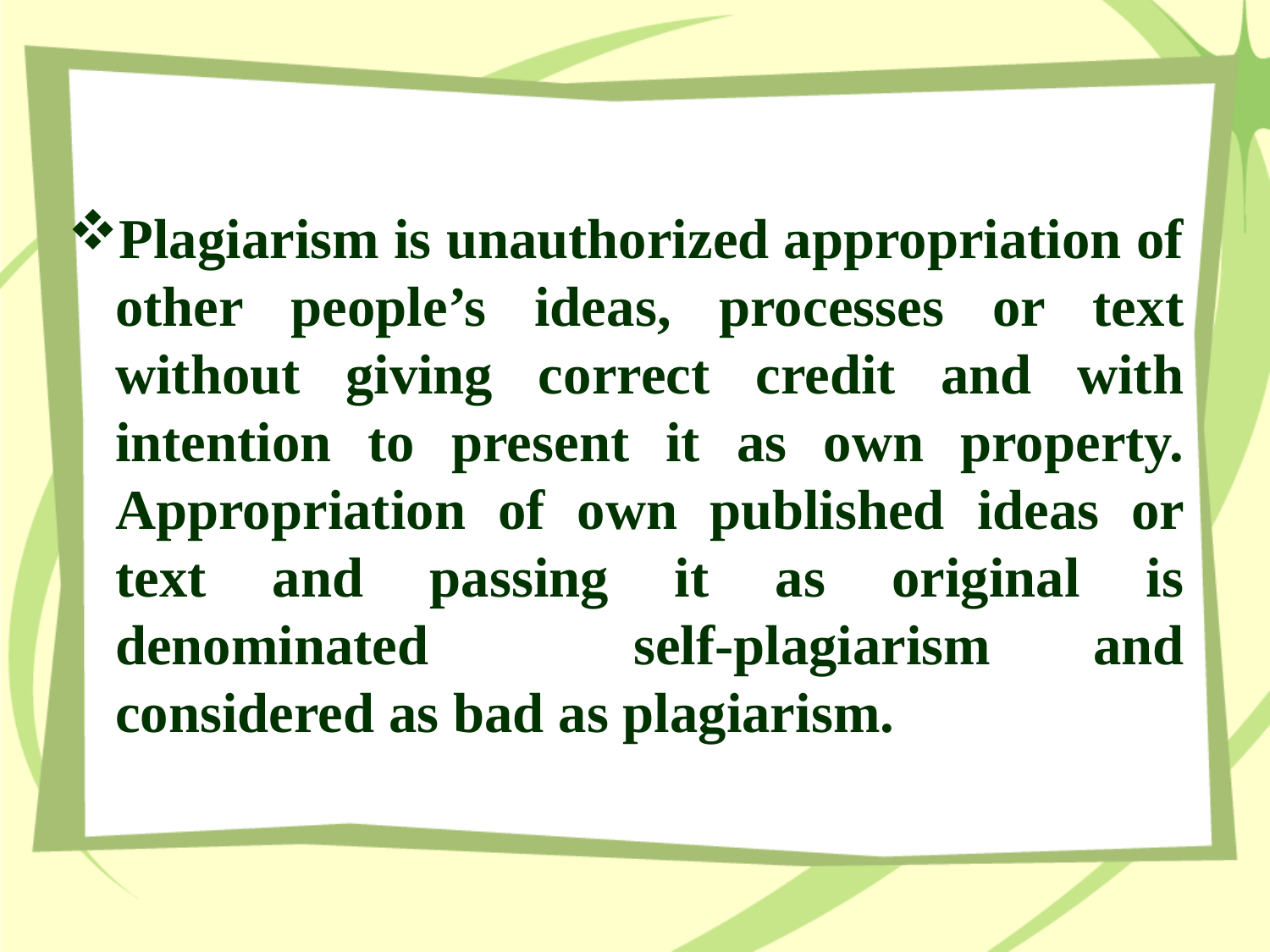

Plagiarism is unauthorized appropriation of other people’s ideas, processes or text without giving correct credit and with intention to present it as own property. Appropriation of own published ideas or text and passing it as original is denominated  self-plagiarism and considered as bad as plagiarism.